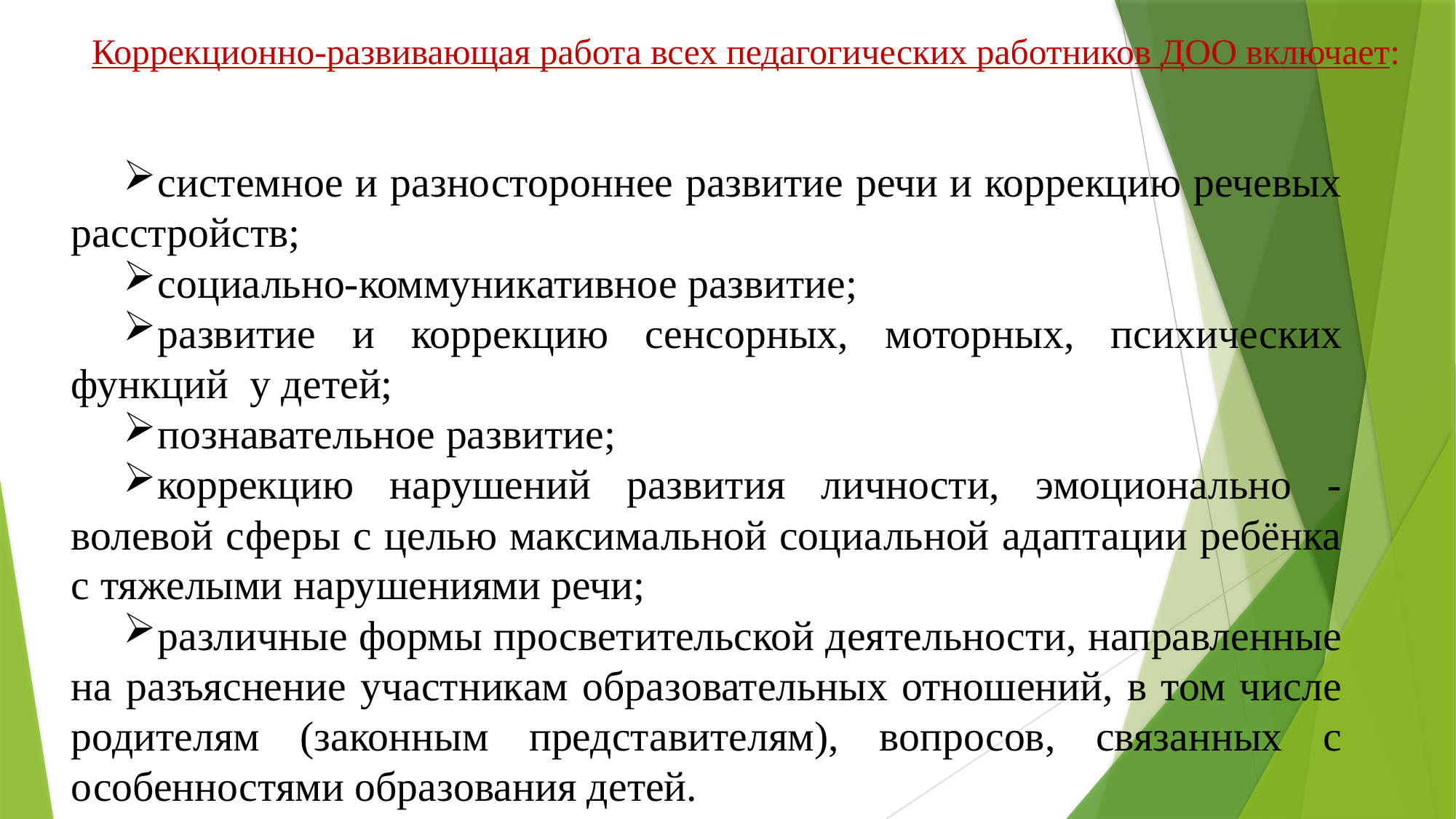

# Коррекционно-развивающая работа всех педагогических работников ДОО включает:

системное и разностороннее развитие речи и коррекцию речевых расстройств;
социально-коммуникативное развитие;
развитие и коррекцию сенсорных, моторных, психических функций  у детей;
познавательное развитие;
коррекцию нарушений развития личности, эмоционально - волевой сферы с целью максимальной социальной адаптации ребёнка с тяжелыми нарушениями речи;
различные формы просветительской деятельности, направленные на разъяснение участникам образовательных отношений, в том числе родителям (законным представителям), вопросов, связанных с особенностями образования детей.